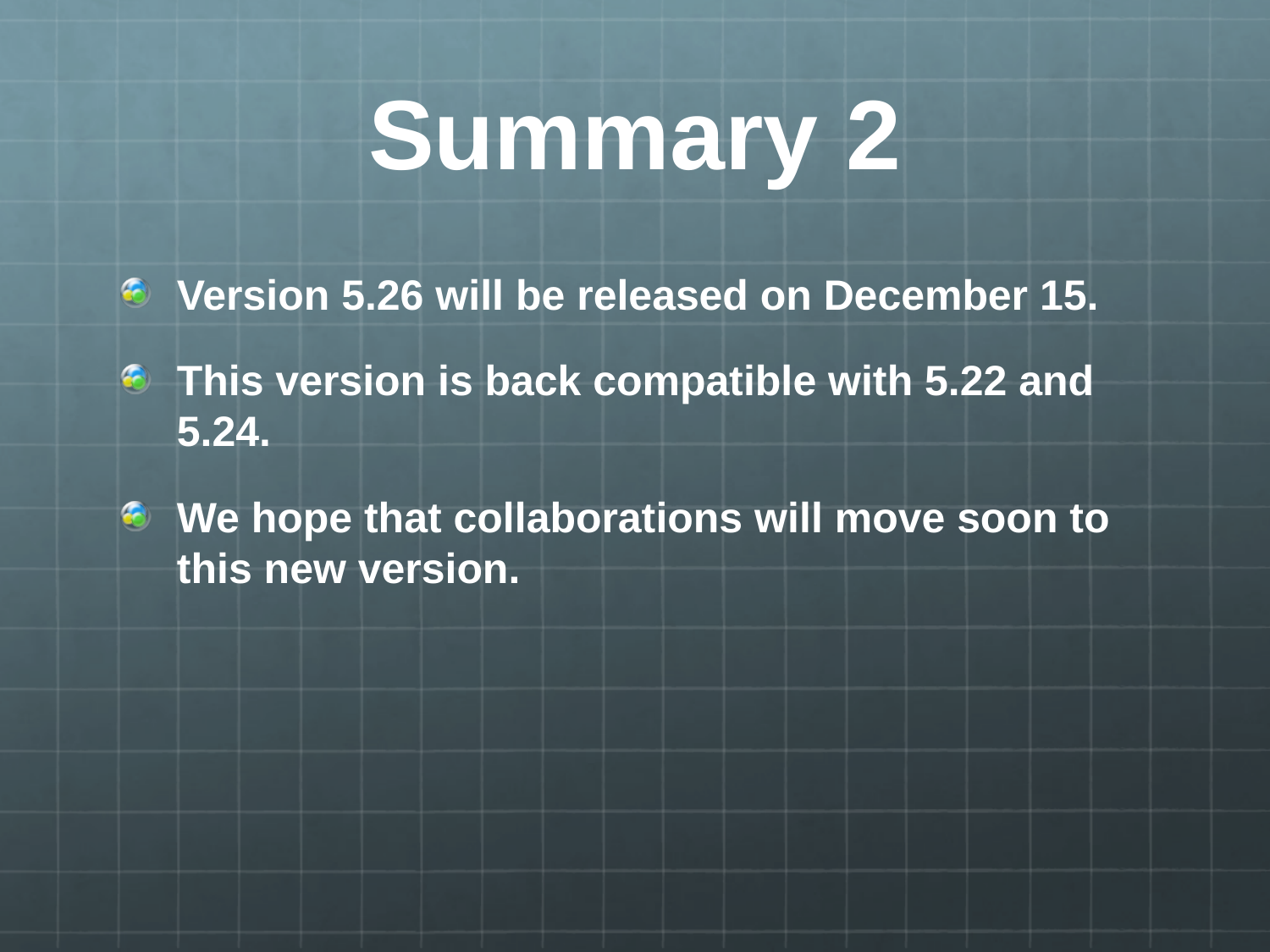

# Summary 2
Version 5.26 will be released on December 15.
This version is back compatible with 5.22 and 5.24.
We hope that collaborations will move soon to this new version.